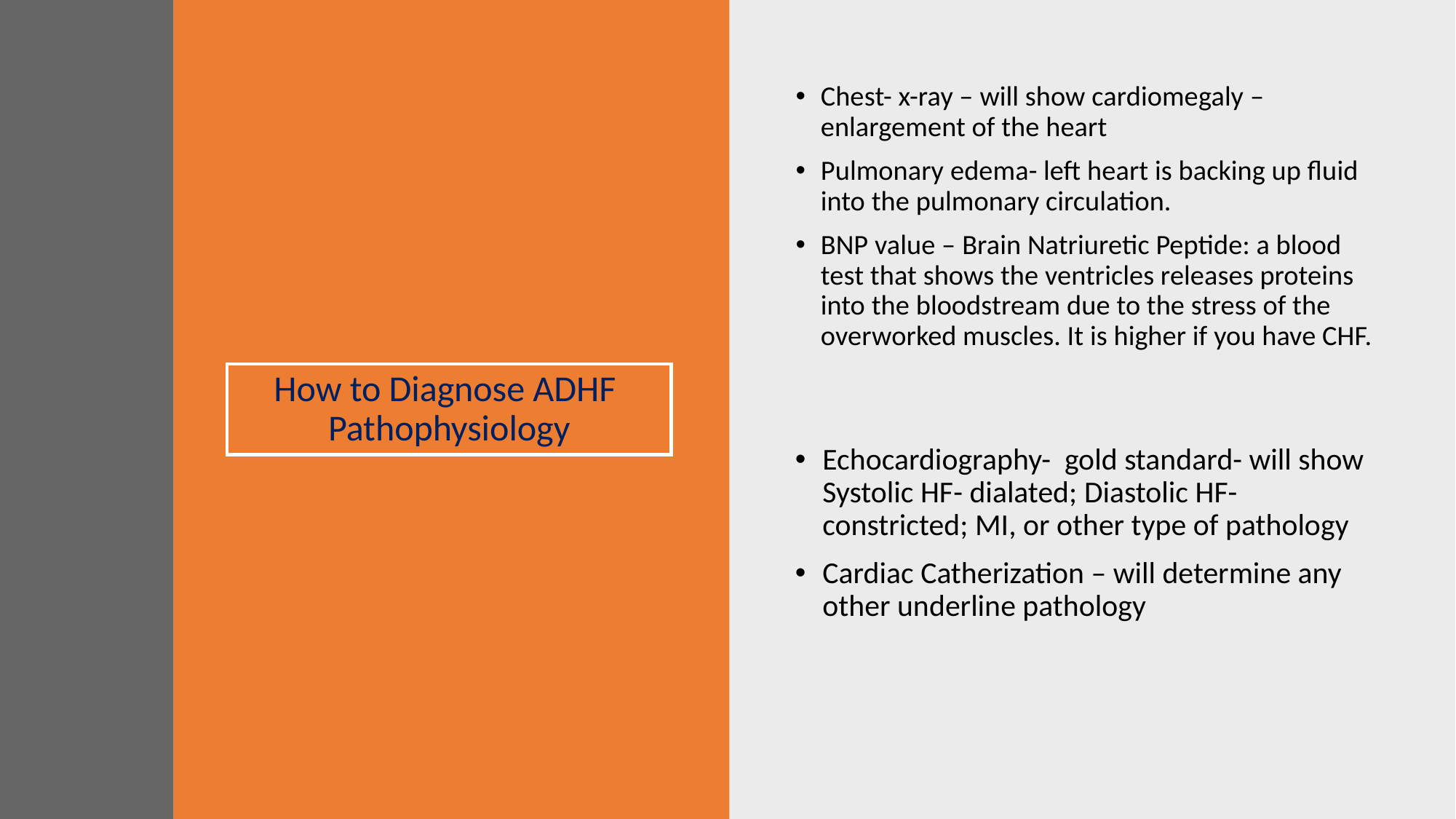

Chest- x-ray – will show cardiomegaly – enlargement of the heart
Pulmonary edema- left heart is backing up fluid into the pulmonary circulation.
BNP value – Brain Natriuretic Peptide: a blood test that shows the ventricles releases proteins into the bloodstream due to the stress of the overworked muscles. It is higher if you have CHF.

# How to Diagnose ADHF Pathophysiology
Echocardiography-  gold standard- will show Systolic HF- dialated; Diastolic HF- constricted; MI, or other type of pathology
Cardiac Catherization – will determine any other underline pathology